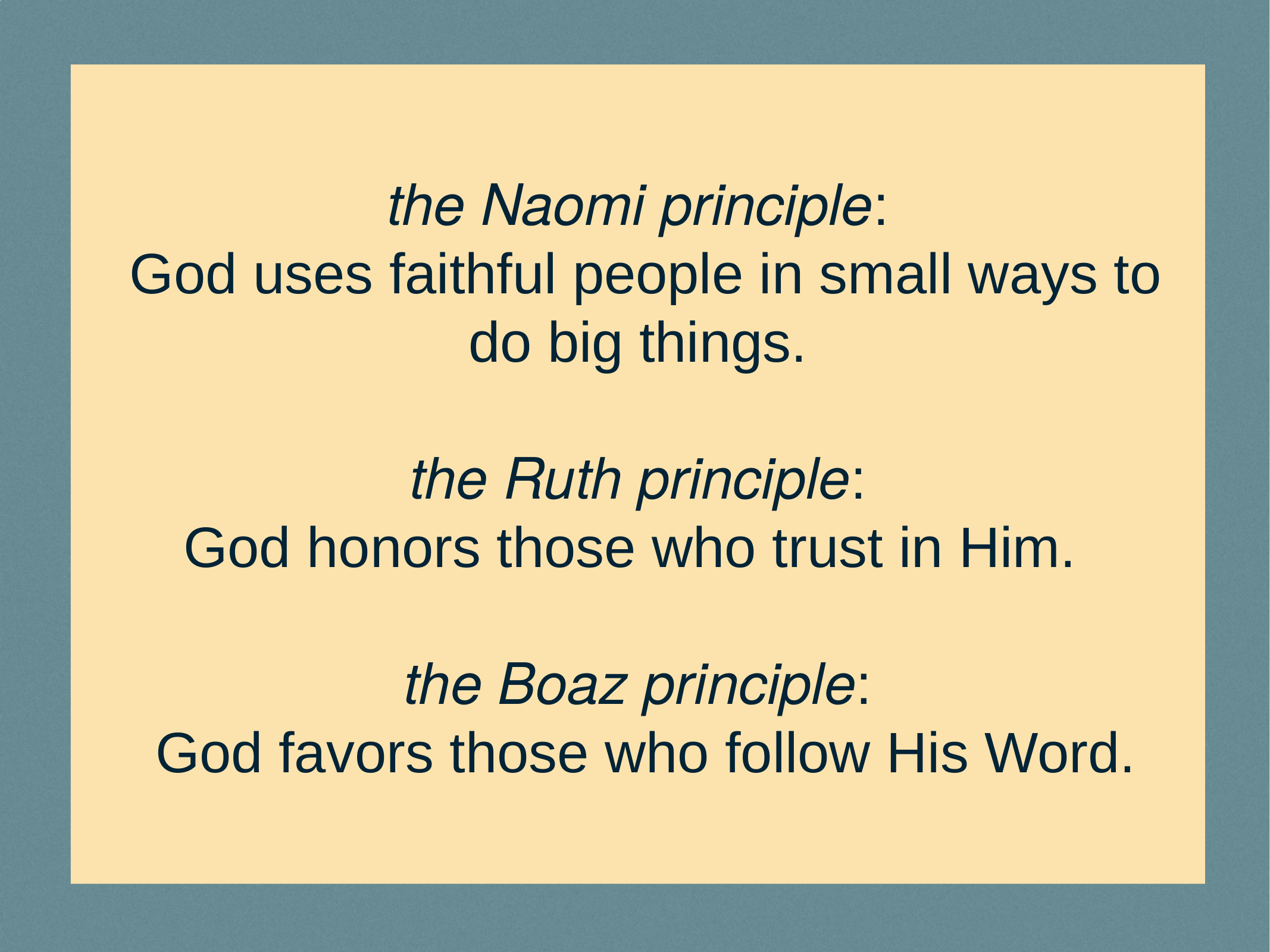

the Naomi principle:
 God uses faithful people in small ways to do big things.

the Ruth principle:
God honors those who trust in Him.

the Boaz principle:
 God favors those who follow His Word.